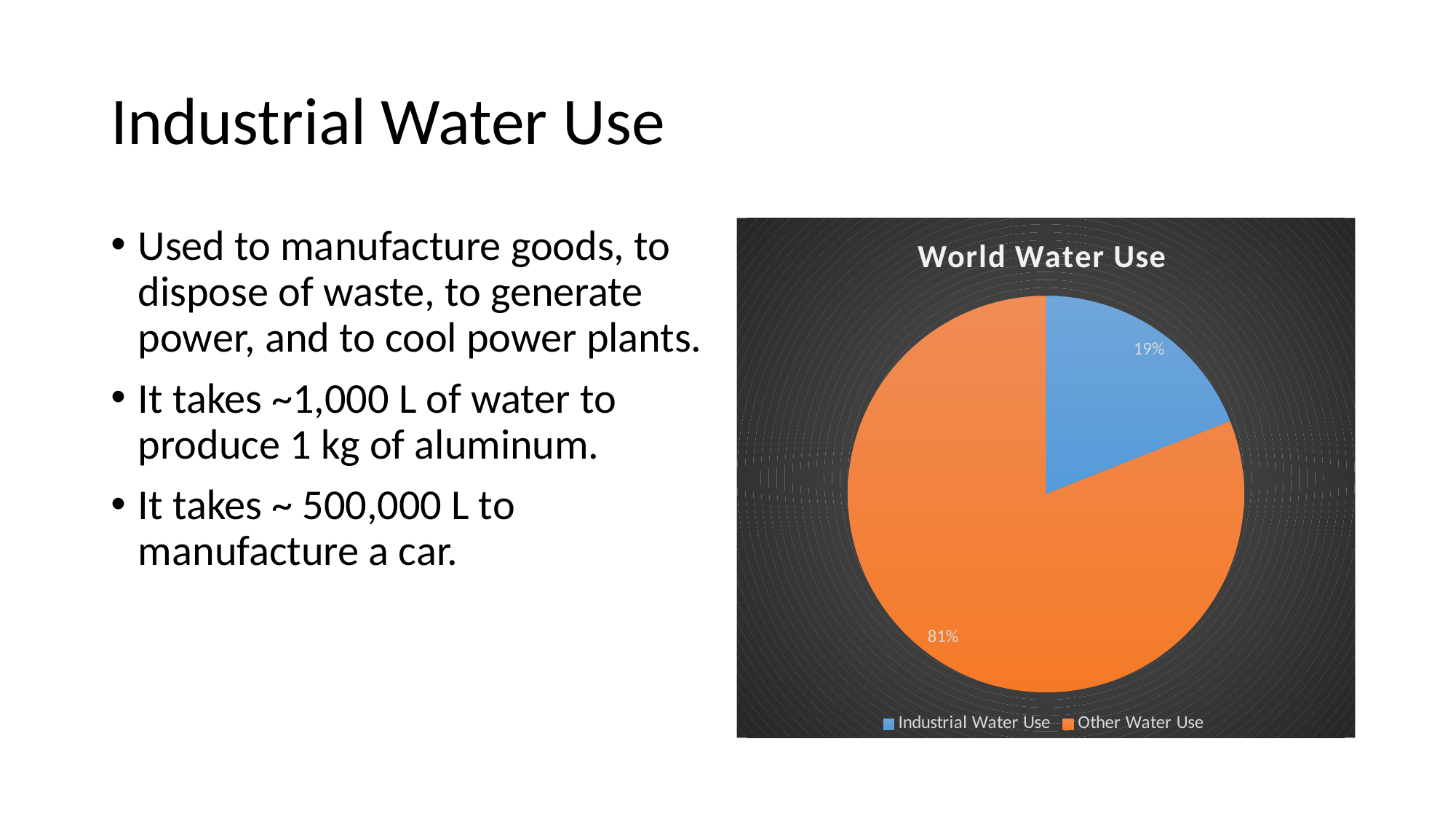

# Industrial Water Use
Used to manufacture goods, to dispose of waste, to generate power, and to cool power plants.
It takes ~1,000 L of water to produce 1 kg of aluminum.
It takes ~ 500,000 L to manufacture a car.

### Chart:

| Category | World Water Use  |
|---|---|
| Industrial Water Use | 0.19 |
| Other Water Use  | 0.81 |